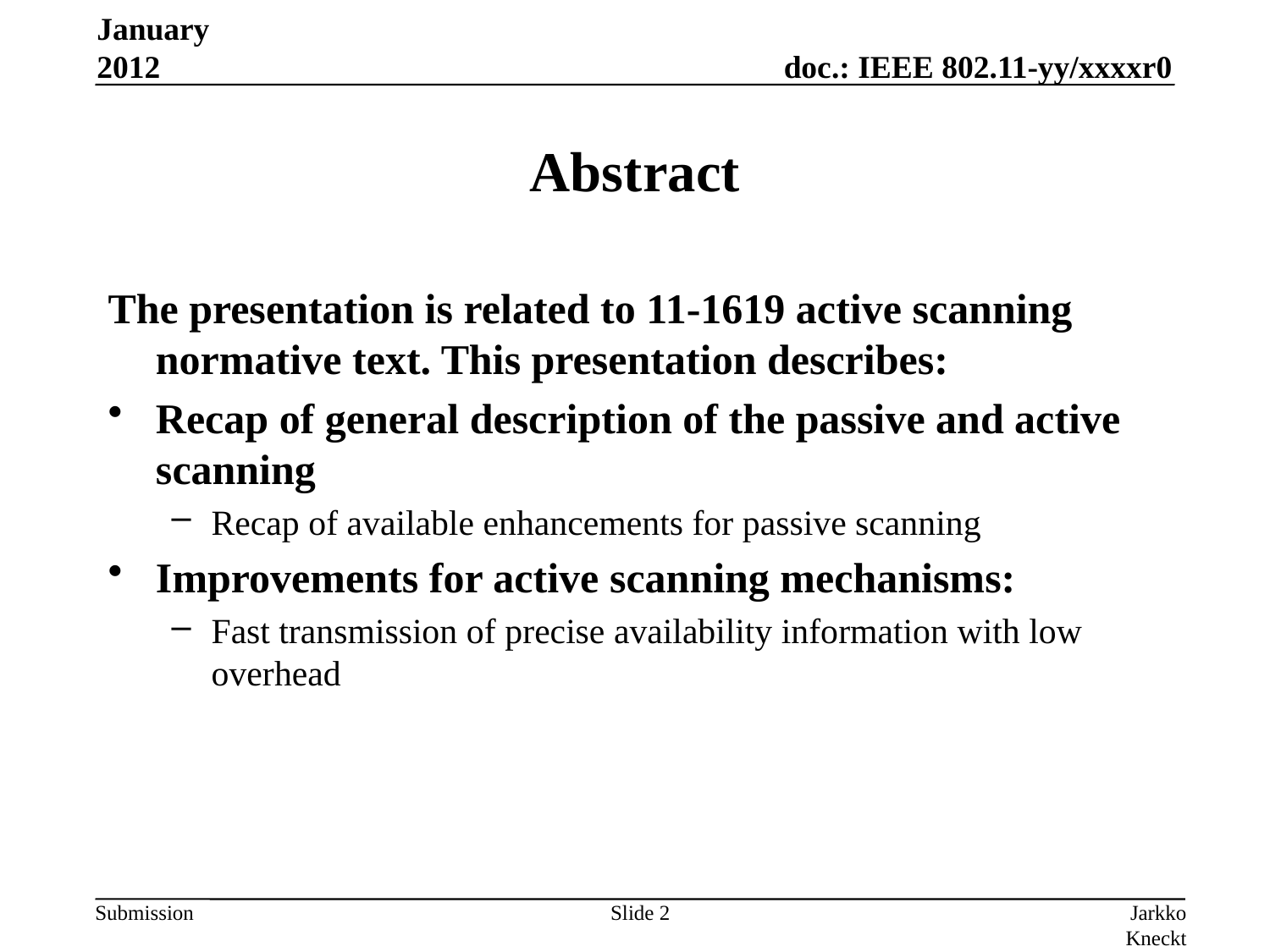

January 2012
# Abstract
The presentation is related to 11-1619 active scanning normative text. This presentation describes:
Recap of general description of the passive and active scanning
Recap of available enhancements for passive scanning
Improvements for active scanning mechanisms:
Fast transmission of precise availability information with low overhead

Slide 2
Jarkko Kneckt (Nokia)